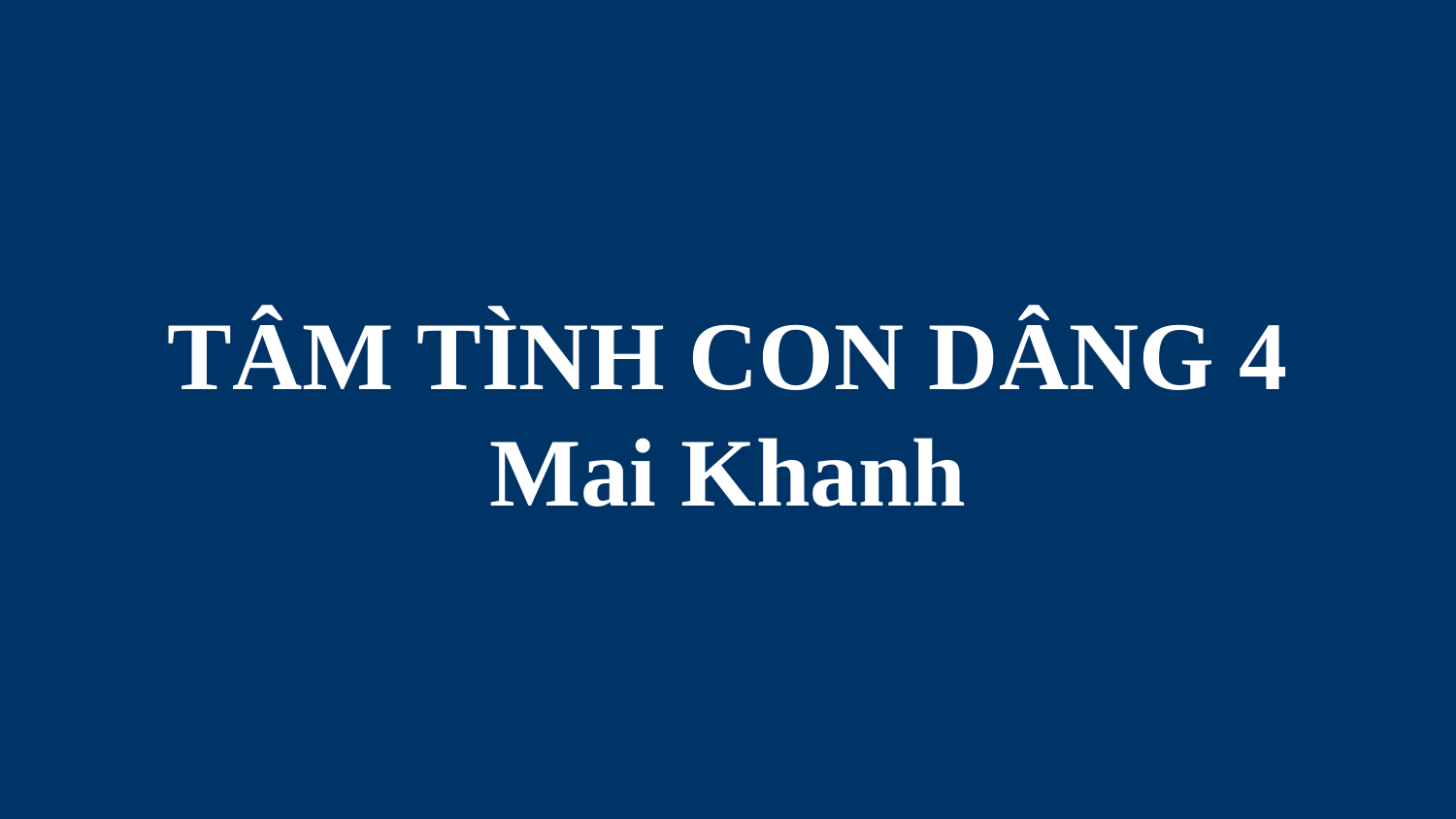

# TÂM TÌNH CON DÂNG 4 Mai Khanh